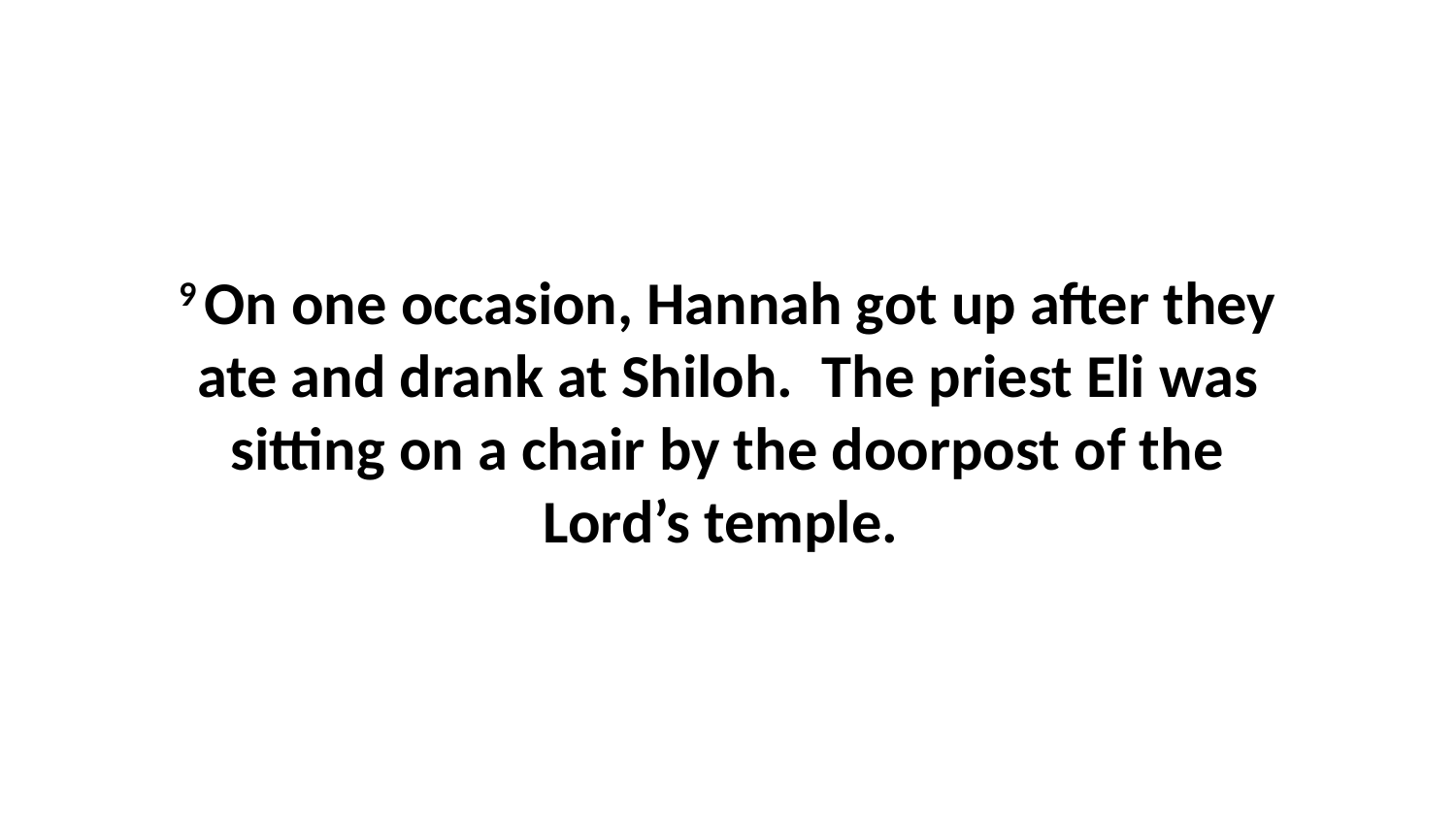

9 On one occasion, Hannah got up after they ate and drank at Shiloh.  The priest Eli was sitting on a chair by the doorpost of the Lord’s temple.